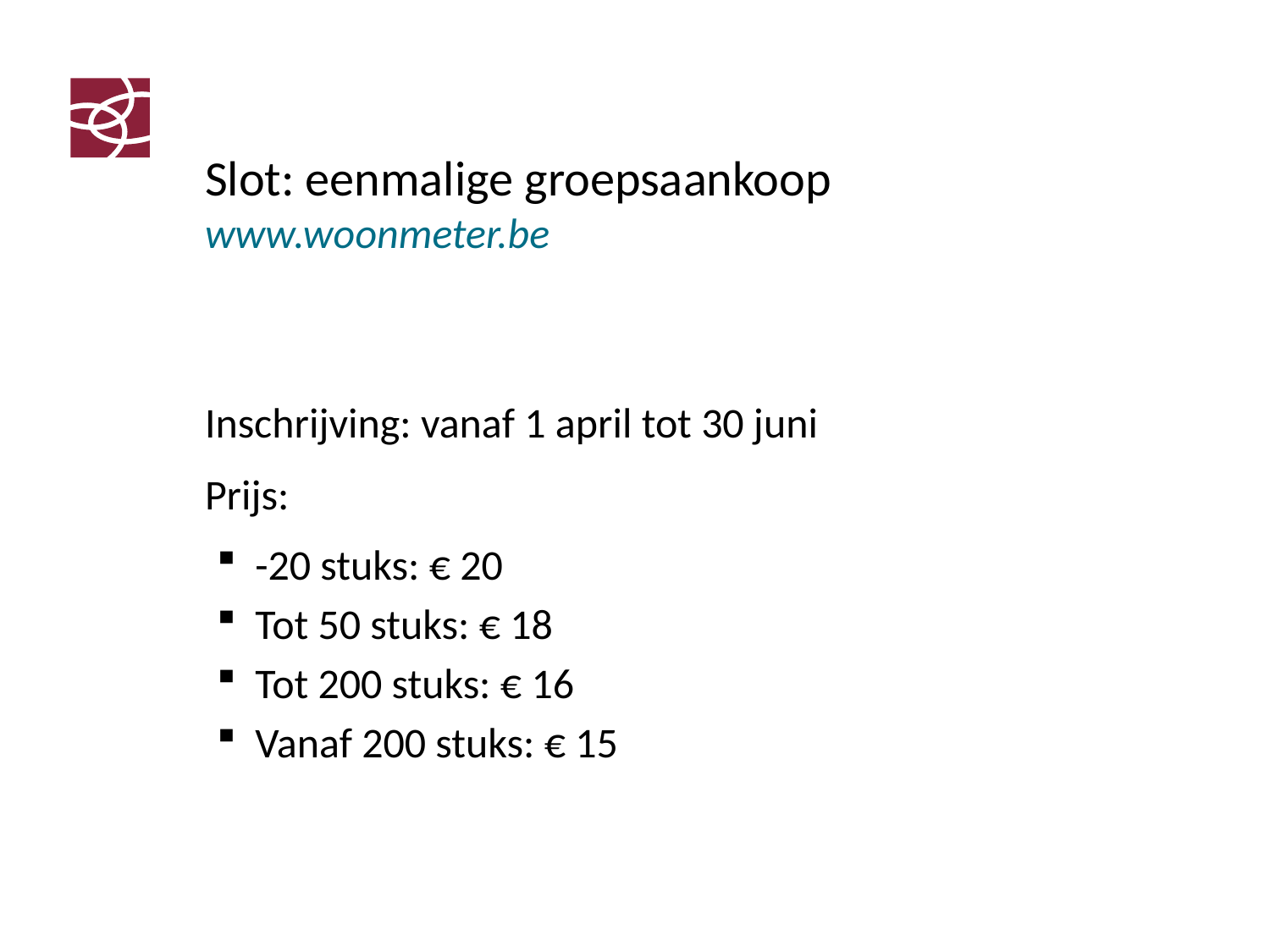

#
Slot: eenmalige groepsaankoop
www.woonmeter.be
Inschrijving: vanaf 1 april tot 30 juni
Prijs:
-20 stuks: € 20
Tot 50 stuks: € 18
Tot 200 stuks: € 16
Vanaf 200 stuks: € 15